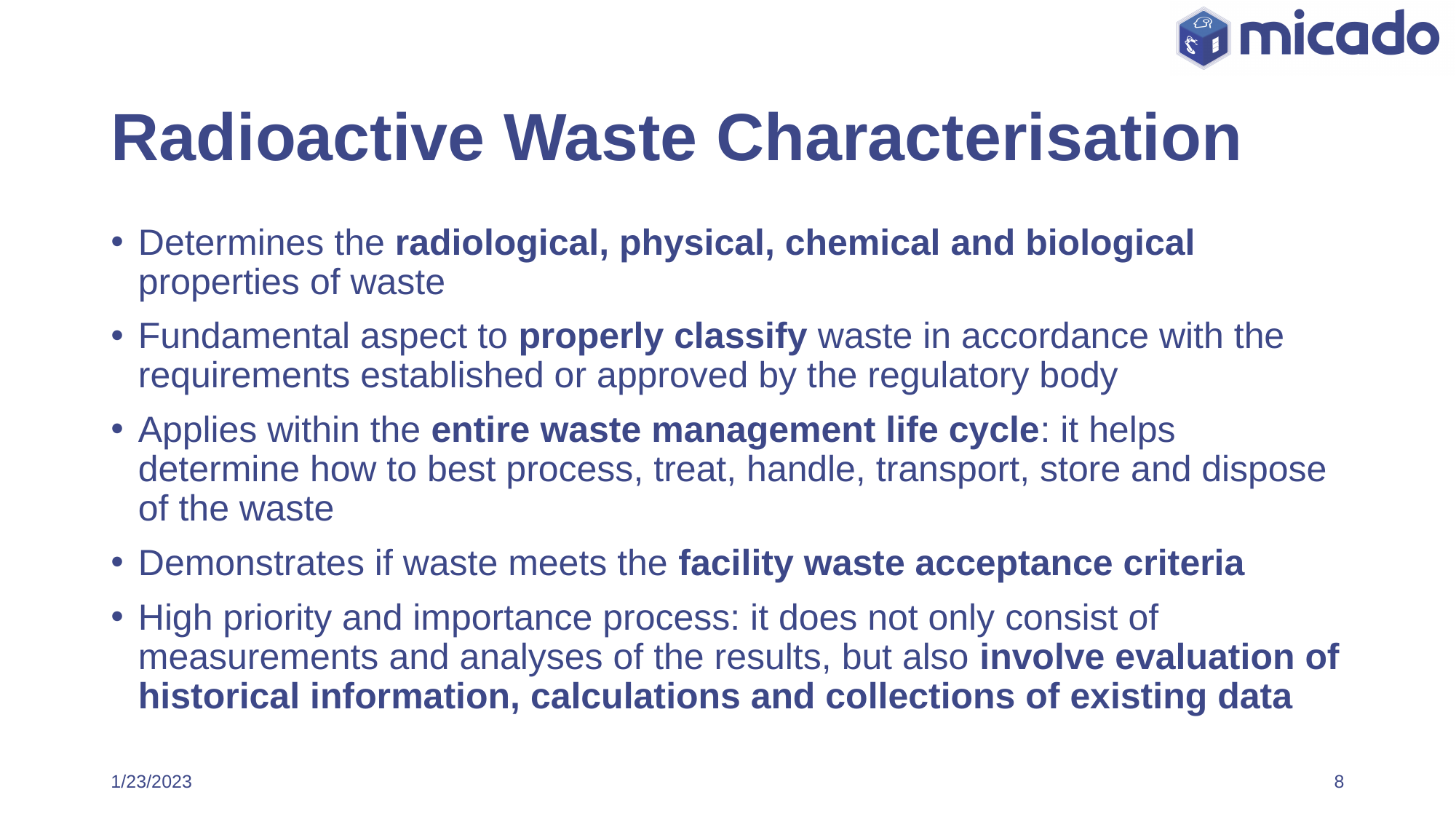

# Radioactive Waste Characterisation
Determines the radiological, physical, chemical and biological properties of waste
Fundamental aspect to properly classify waste in accordance with the requirements established or approved by the regulatory body
Applies within the entire waste management life cycle: it helps determine how to best process, treat, handle, transport, store and dispose of the waste
Demonstrates if waste meets the facility waste acceptance criteria
High priority and importance process: it does not only consist of measurements and analyses of the results, but also involve evaluation of historical information, calculations and collections of existing data

1/23/2023
8